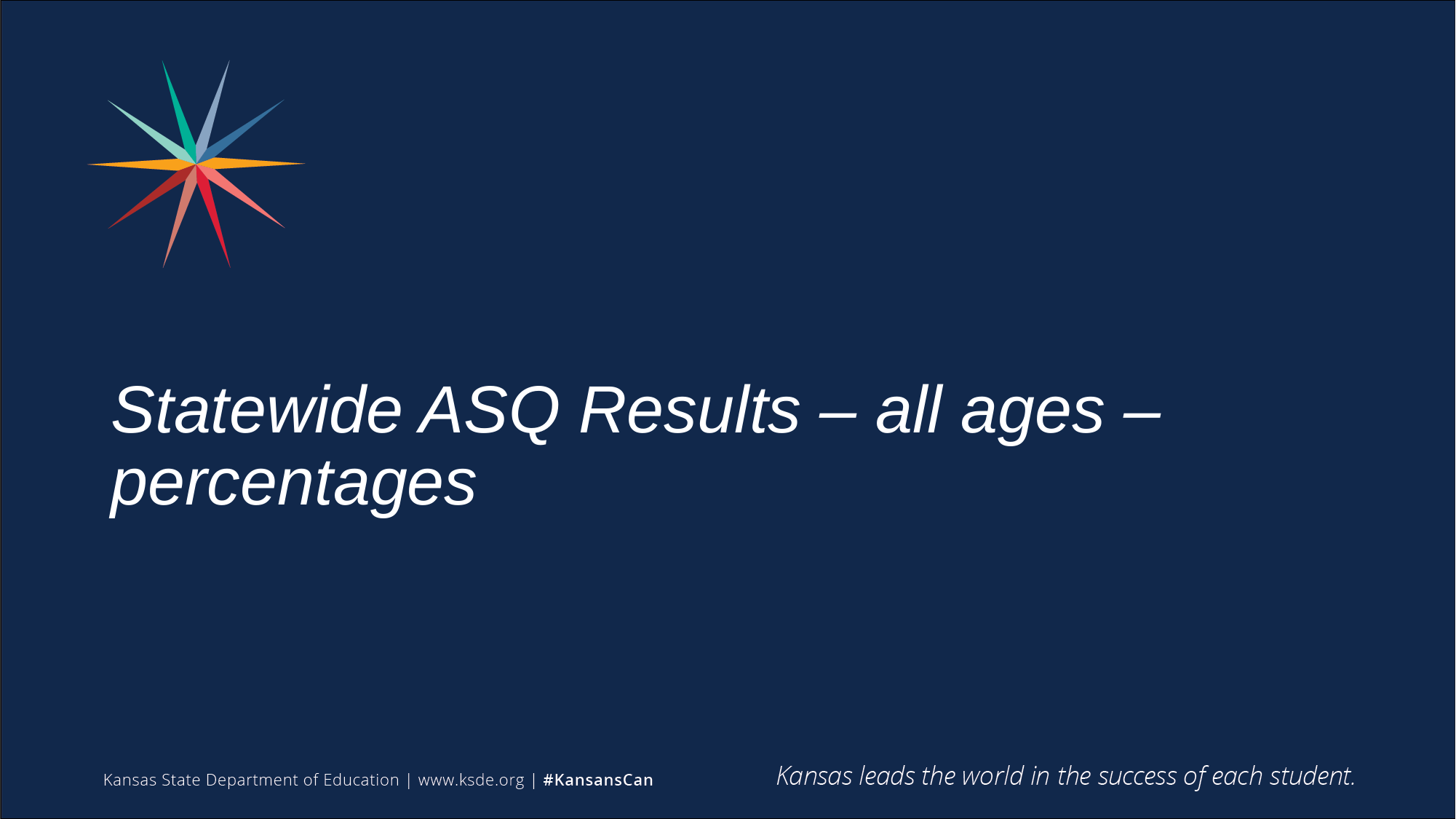

# Statewide ASQ Results – all ages – percentages